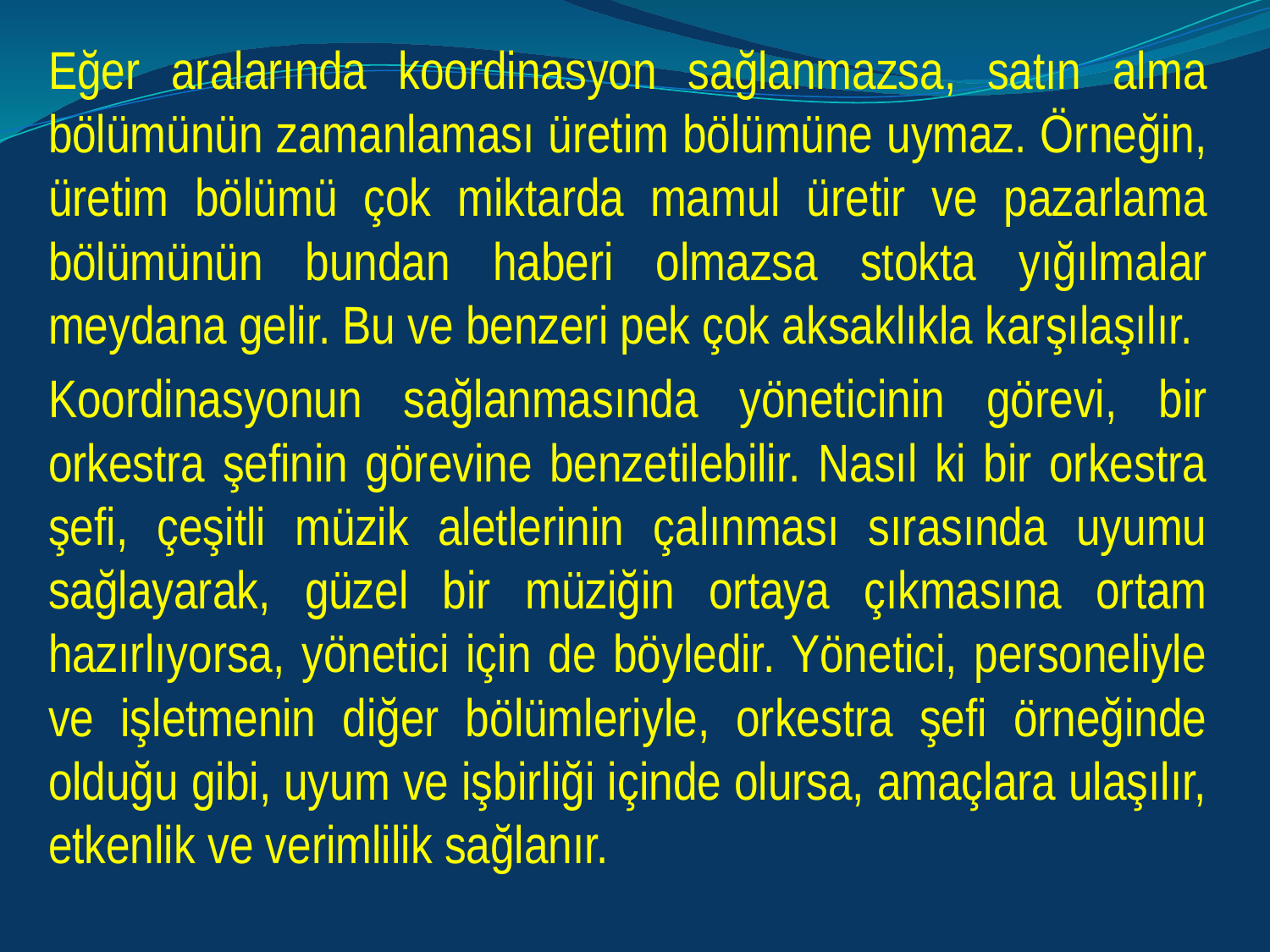

Eğer aralarında koordinasyon sağlanmazsa, satın alma bölümünün zamanlaması üretim bölümüne uymaz. Örneğin, üretim bölümü çok miktarda mamul üretir ve pazarlama bölümünün bundan haberi olmazsa stokta yığılmalar meydana gelir. Bu ve benzeri pek çok aksaklıkla karşılaşılır.
		Koordinasyonun sağlanmasında yöneticinin görevi, bir orkestra şefinin görevine benzetilebilir. Nasıl ki bir orkestra şefi, çeşitli müzik aletlerinin çalınması sırasında uyumu sağlayarak, güzel bir müziğin ortaya çıkmasına ortam hazırlıyorsa, yönetici için de böyledir. Yönetici, personeliyle ve işletmenin diğer bölümleriyle, orkestra şefi örneğinde olduğu gibi, uyum ve işbirliği içinde olursa, amaçlara ulaşılır, etkenlik ve verimlilik sağlanır.